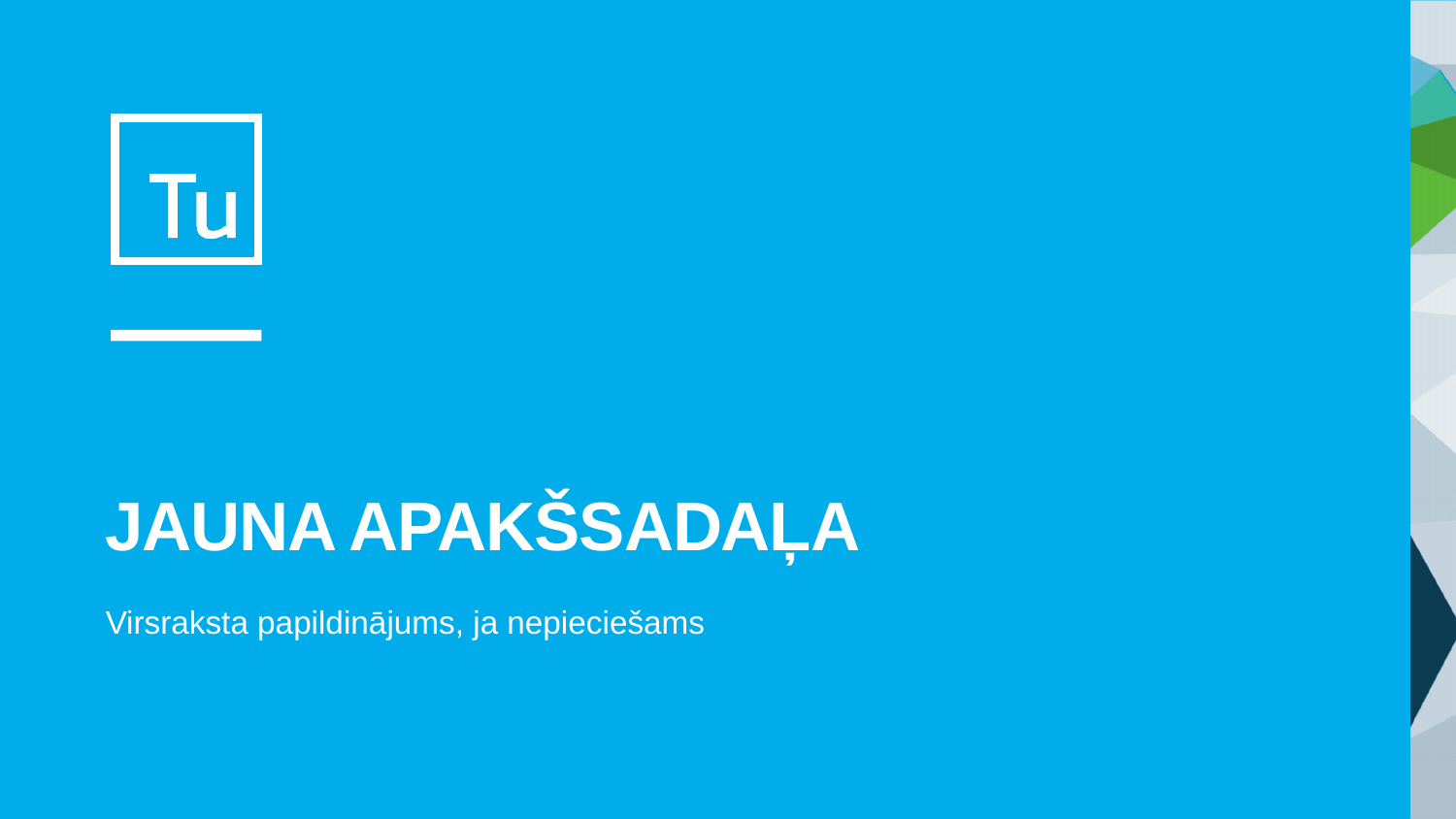

# Jauna apakšsadaļa
Virsraksta papildinājums, ja nepieciešams